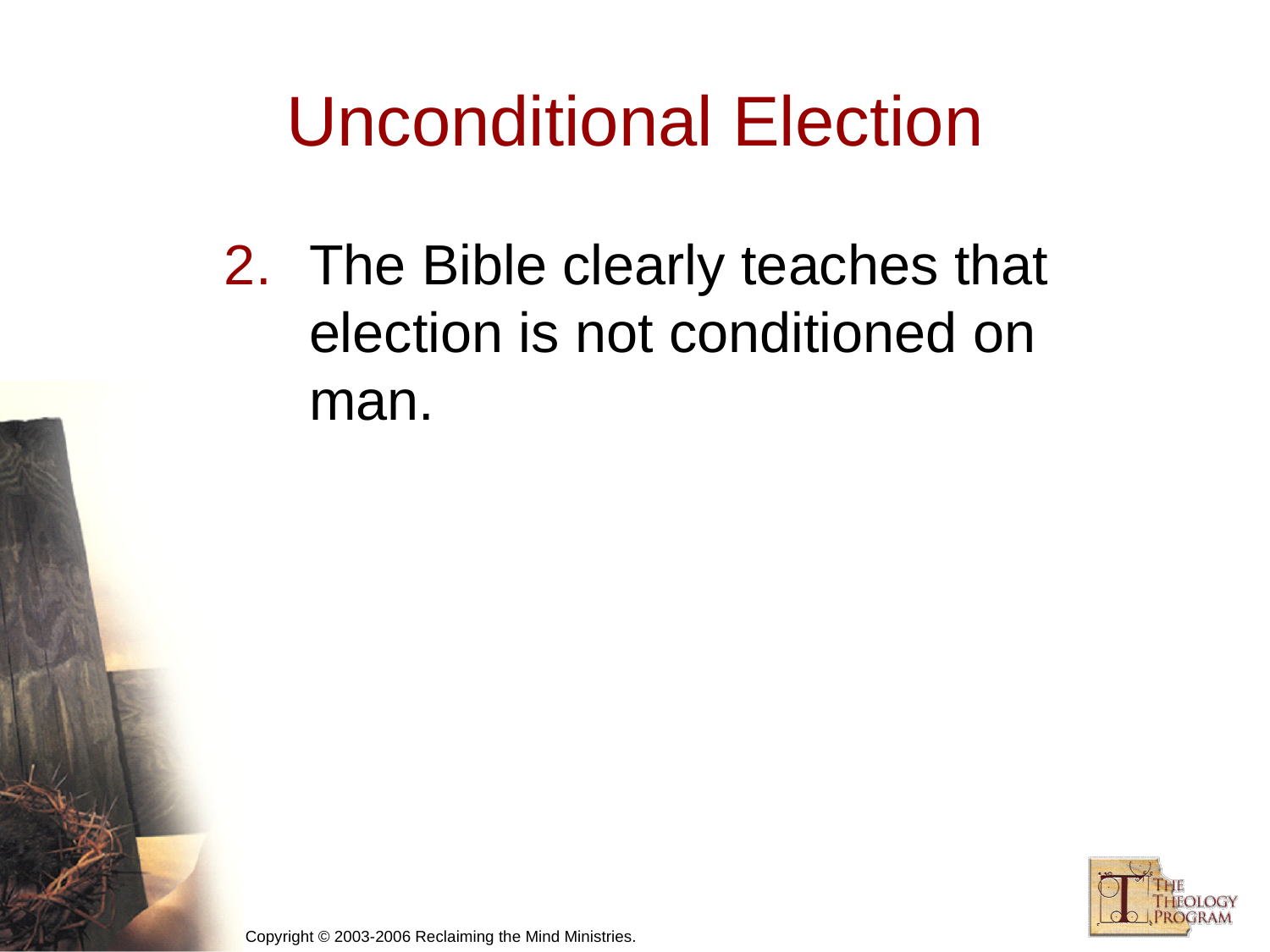

# Unconditional Election
The Bible clearly teaches that election is not conditioned on man.